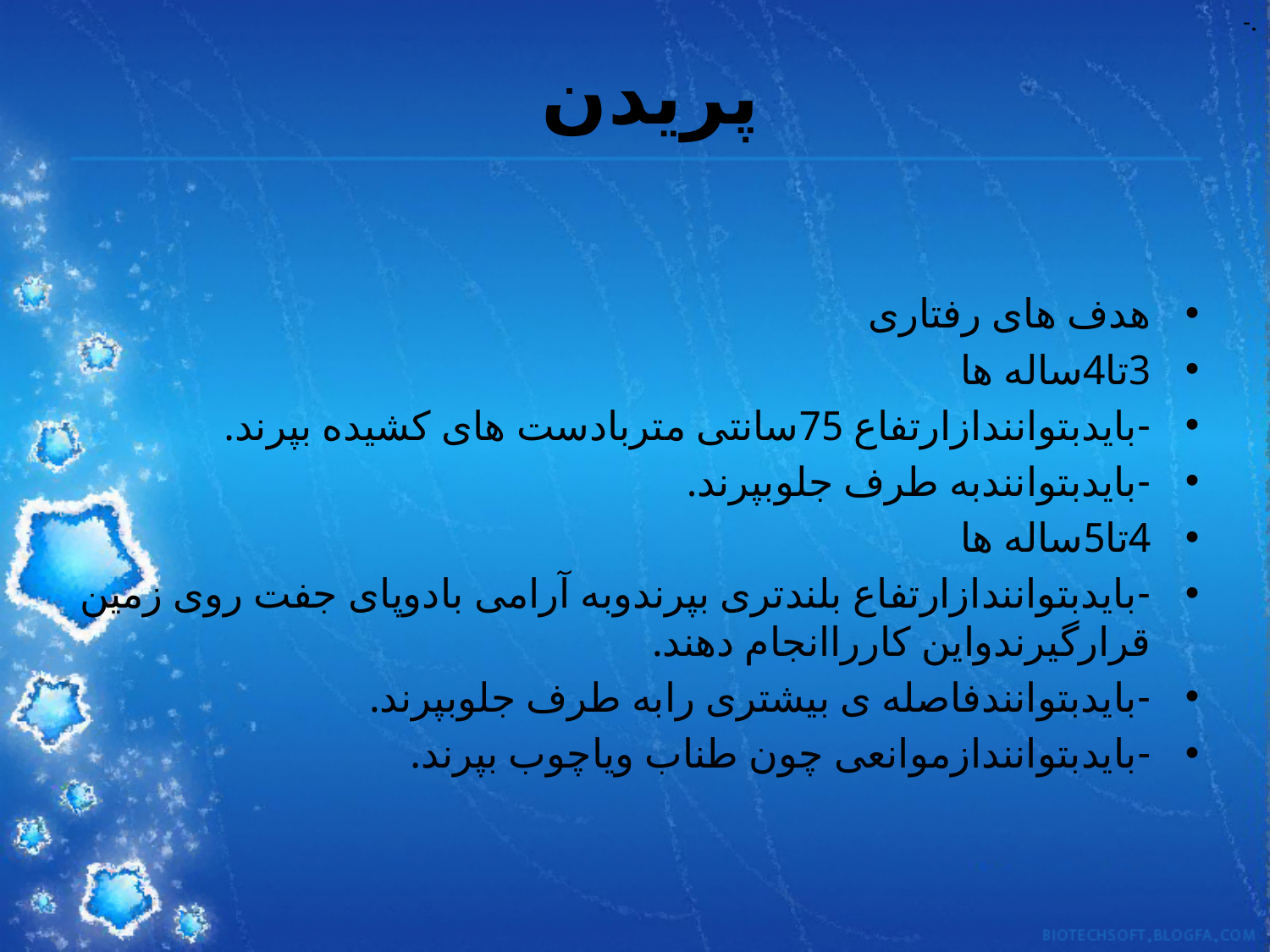

-.
.
# پریدن

هدف های رفتاری
3تا4ساله ها
-بایدبتوانندازارتفاع 75سانتی متربادست های کشیده بپرند.
-بایدبتوانندبه طرف جلوبپرند.
4تا5ساله ها
-بایدبتوانندازارتفاع بلندتری بپرندوبه آرامی بادوپای جفت روی زمین قرارگیرندواین کارراانجام دهند.
-بایدبتوانندفاصله ی بیشتری رابه طرف جلوبپرند.
-بایدبتوانندازموانعی چون طناب ویاچوب بپرند.